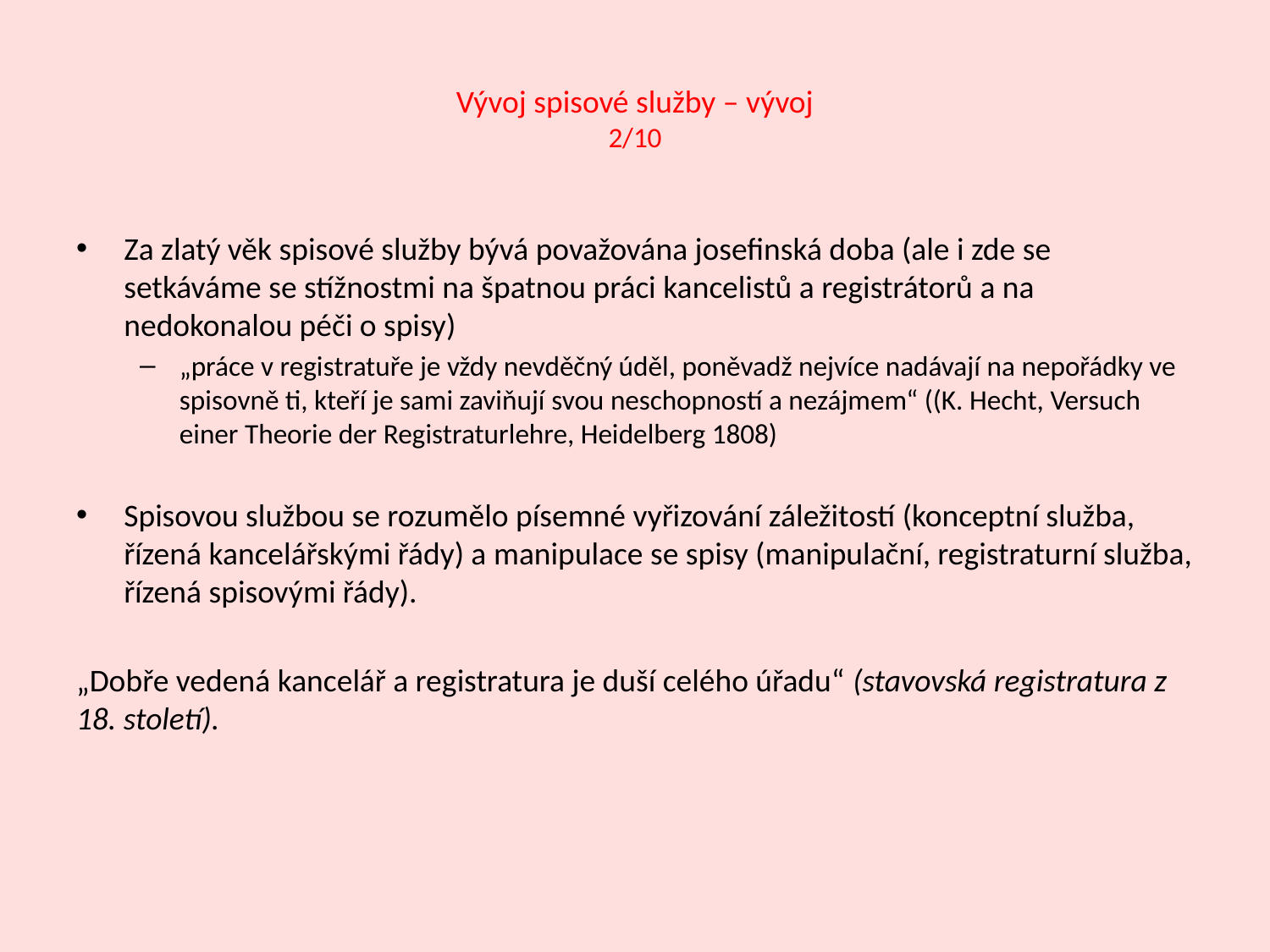

# Vývoj spisové služby – vývoj 2/10
Za zlatý věk spisové služby bývá považována josefinská doba (ale i zde se setkáváme se stížnostmi na špatnou práci kancelistů a registrátorů a na nedokonalou péči o spisy)
„práce v registratuře je vždy nevděčný úděl, poněvadž nejvíce nadávají na nepořádky ve spisovně ti, kteří je sami zaviňují svou neschopností a nezájmem“ ((K. Hecht, Versuch einer Theorie der Registraturlehre, Heidelberg 1808)

Spisovou službou se rozumělo písemné vyřizování záležitostí (konceptní služba, řízená kancelářskými řády) a manipulace se spisy (manipulační, registraturní služba, řízená spisovými řády).

„Dobře vedená kancelář a registratura je duší celého úřadu“ (stavovská registratura z 18. století).